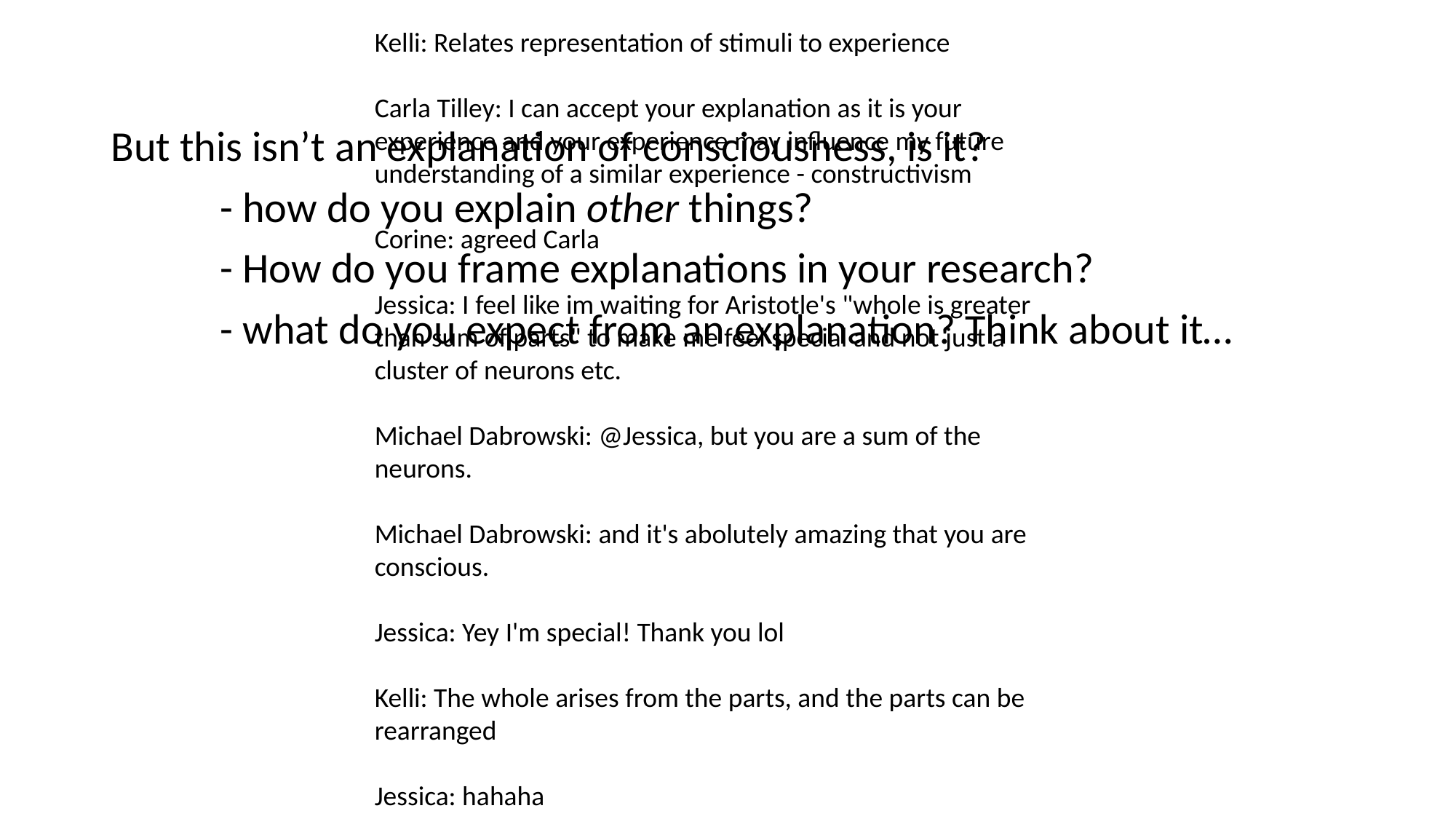

it needs to make sense to me and connect the dots between related ideas

Katherine: logic

Corine: logic

Nan: evidence and substantiation

Debra: it needs a why

leeann: Michael - yes

Kelli: Relates representation of stimuli to experience

Carla Tilley: I can accept your explanation as it is your experience and your experience may influence my future understanding of a similar experience - constructivism

Corine: agreed Carla

Jessica: I feel like im waiting for Aristotle's "whole is greater than sum of parts" to make me feel special and not just a cluster of neurons etc.

Michael Dabrowski: @Jessica, but you are a sum of the neurons.

Michael Dabrowski: and it's abolutely amazing that you are conscious.

Jessica: Yey I'm special! Thank you lol

Kelli: The whole arises from the parts, and the parts can be rearranged

Jessica: hahaha

Kelli: There's only one Jessica!

Kelli: Nope... responding to Jessica

Jessica: don't try to rearrange me Kelli

Kelli: I said an explanation is relating represetnation of stimuli to experience

leeann: I get the neuron science part but how is menaing created then
But this isn’t an explanation of consciousness, is it?
	- how do you explain other things?
	- How do you frame explanations in your research?
	- what do you expect from an explanation? Think about it…